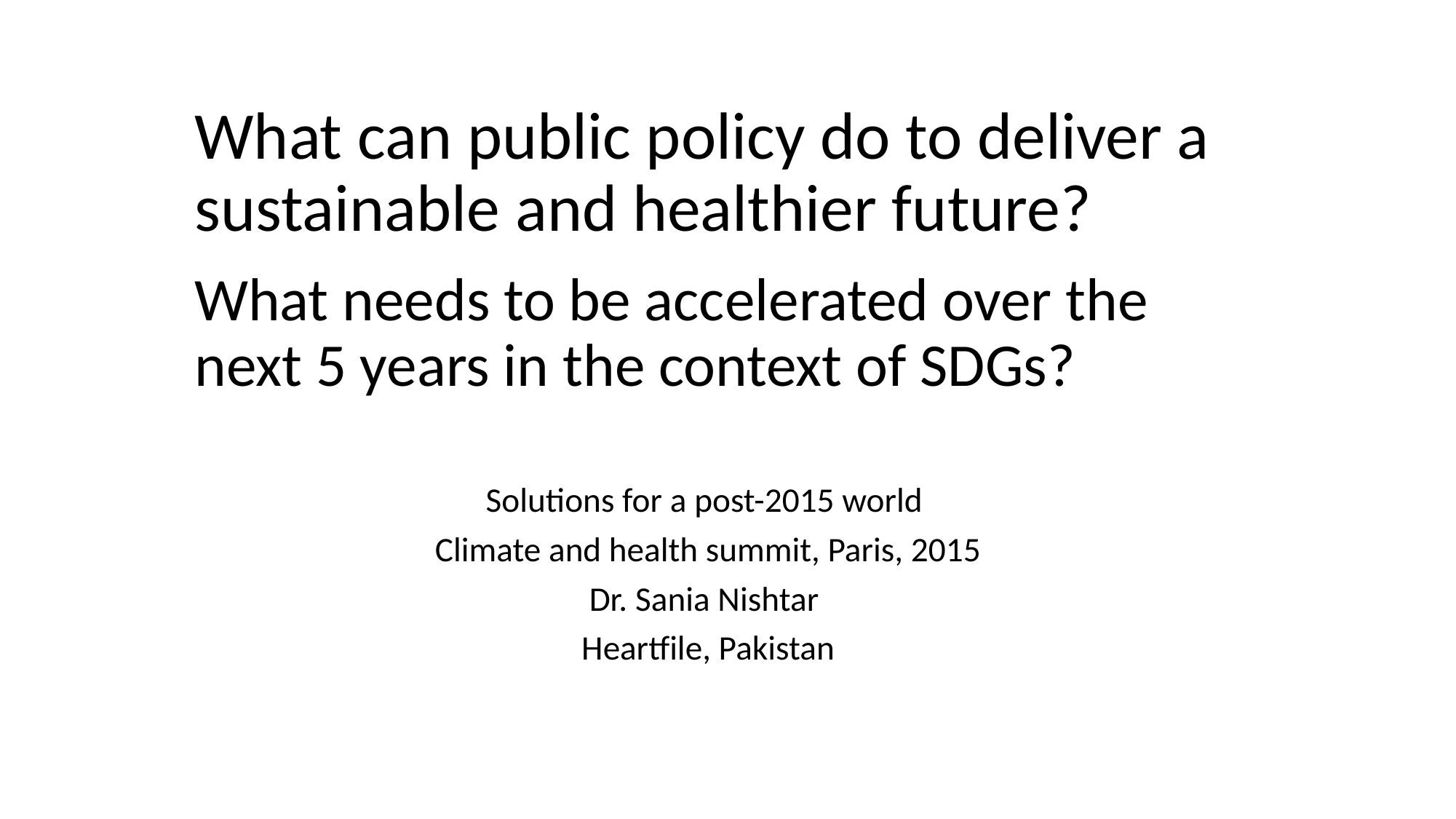

# What can public policy do to deliver a sustainable and healthier future? What needs to be accelerated over the next 5 years in the context of SDGs?
Solutions for a post-2015 world
Climate and health summit, Paris, 2015
Dr. Sania Nishtar
Heartfile, Pakistan